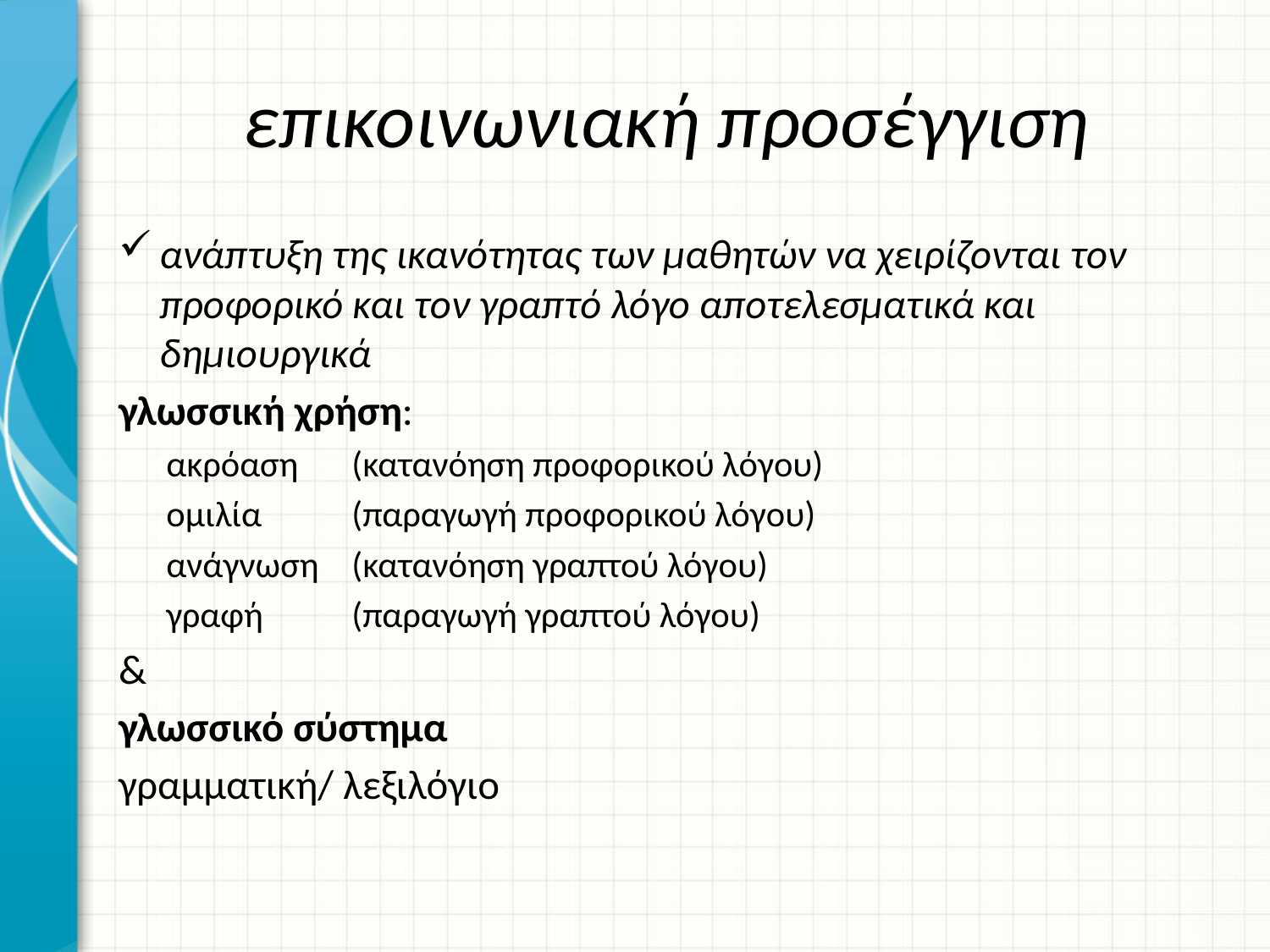

# επικοινωνιακή προσέγγιση
ανάπτυξη της ικανότητας των μαθητών να χειρίζονται τον προφορικό και τον γραπτό λόγο αποτελεσματικά και δημιουργικά
γλωσσική χρήση:
ακρόαση 	(κατανόηση προφορικού λόγου)
ομιλία	(παραγωγή προφορικού λόγου)
ανάγνωση 	(κατανόηση γραπτού λόγου)
γραφή 	(παραγωγή γραπτού λόγου)
&
γλωσσικό σύστημα
γραμματική/ λεξιλόγιο